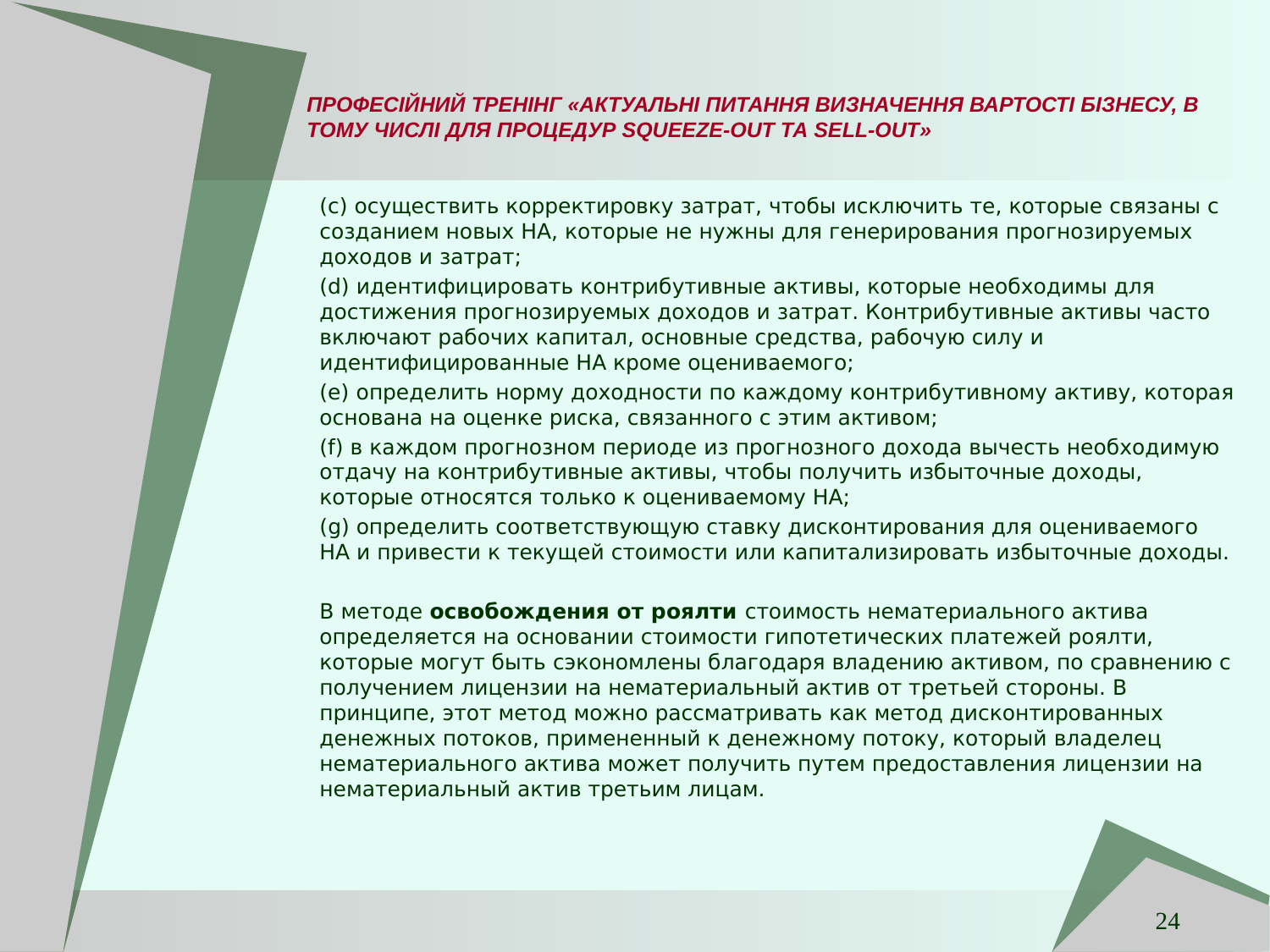

# ПРОФЕСІЙНИЙ ТРЕНІНГ «АКТУАЛЬНІ ПИТАННЯ ВИЗНАЧЕННЯ ВАРТОСТІ БІЗНЕСУ, В ТОМУ ЧИСЛІ ДЛЯ ПРОЦЕДУР SQUEEZE-OUT ТА SELL-OUT»
(с) осуществить корректировку затрат, чтобы исключить те, которые связаны с созданием новых НА, которые не нужны для генерирования прогнозируемых доходов и затрат;
(d) идентифицировать контрибутивные активы, которые необходимы для достижения прогнозируемых доходов и затрат. Контрибутивные активы часто включают рабочих капитал, основные средства, рабочую силу и идентифицированные НА кроме оцениваемого;
(e) определить норму доходности по каждому контрибутивному активу, которая основана на оценке риска, связанного с этим активом;
(f) в каждом прогнозном периоде из прогнозного дохода вычесть необходимую отдачу на контрибутивные активы, чтобы получить избыточные доходы, которые относятся только к оцениваемому НА;
(g) определить соответствующую ставку дисконтирования для оцениваемого НА и привести к текущей стоимости или капитализировать избыточные доходы.

В методе освобождения от роялти стоимость нематериального актива определяется на основании стоимости гипотетических платежей роялти, которые могут быть сэкономлены благодаря владению активом, по сравнению с получением лицензии на нематериальный актив от третьей стороны. В принципе, этот метод можно рассматривать как метод дисконтированных денежных потоков, примененный к денежному потоку, который владелец нематериального актива может получить путем предоставления лицензии на нематериальный актив третьим лицам.

24